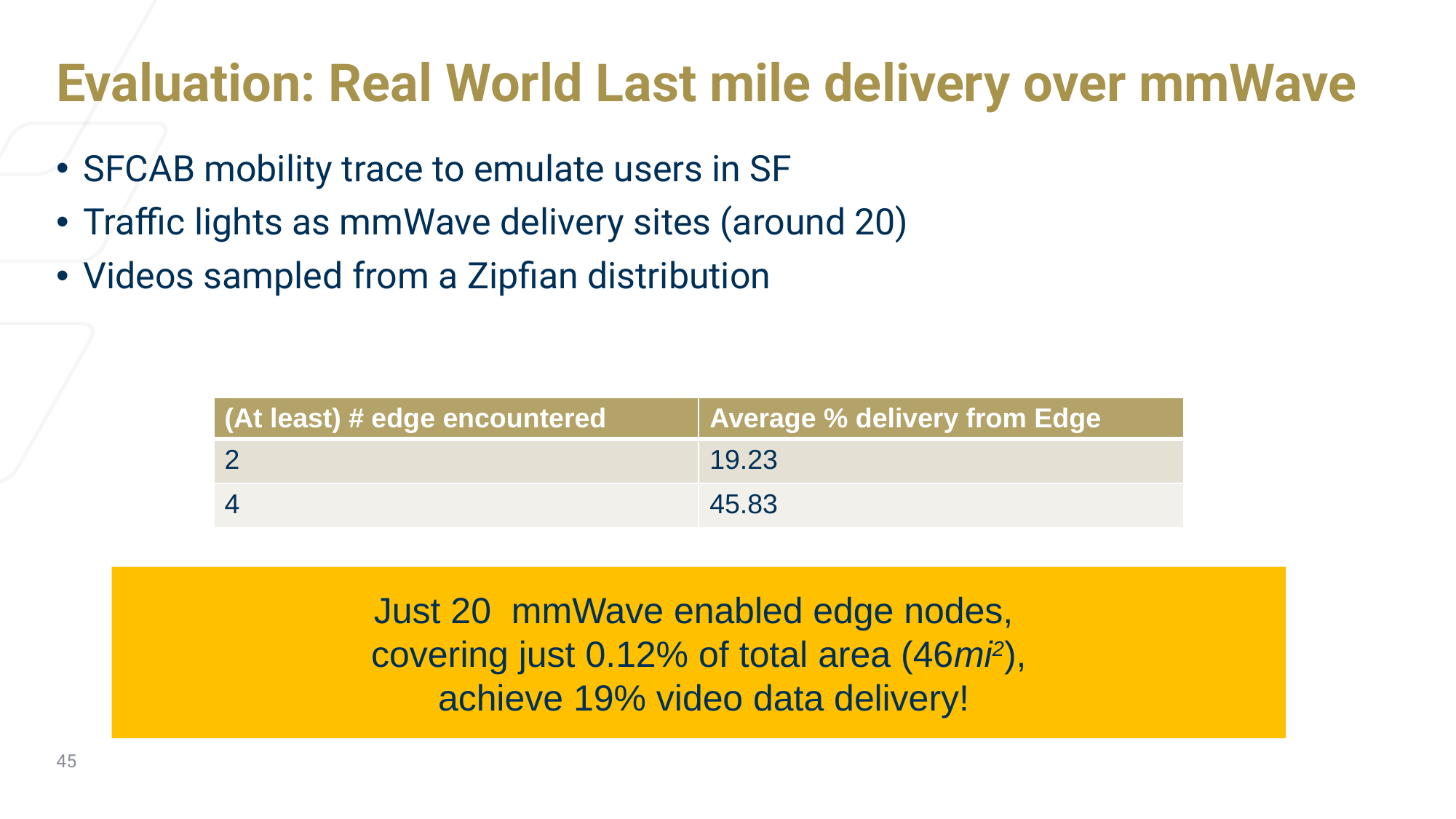

# Evaluation: Real World Last mile delivery over mmWave
SFCAB mobility trace to emulate users in SF
Traffic lights as mmWave delivery sites (around 20)
Videos sampled from a Zipfian distribution

| (At least) # edge encountered | Average % delivery from Edge |
| --- | --- |
| 2 | 19.23 |
| 4 | 45.83 |
Just 20  mmWave enabled edge nodes,
covering just 0.12% of total area (46mi2),
 achieve 19% video data delivery!

45